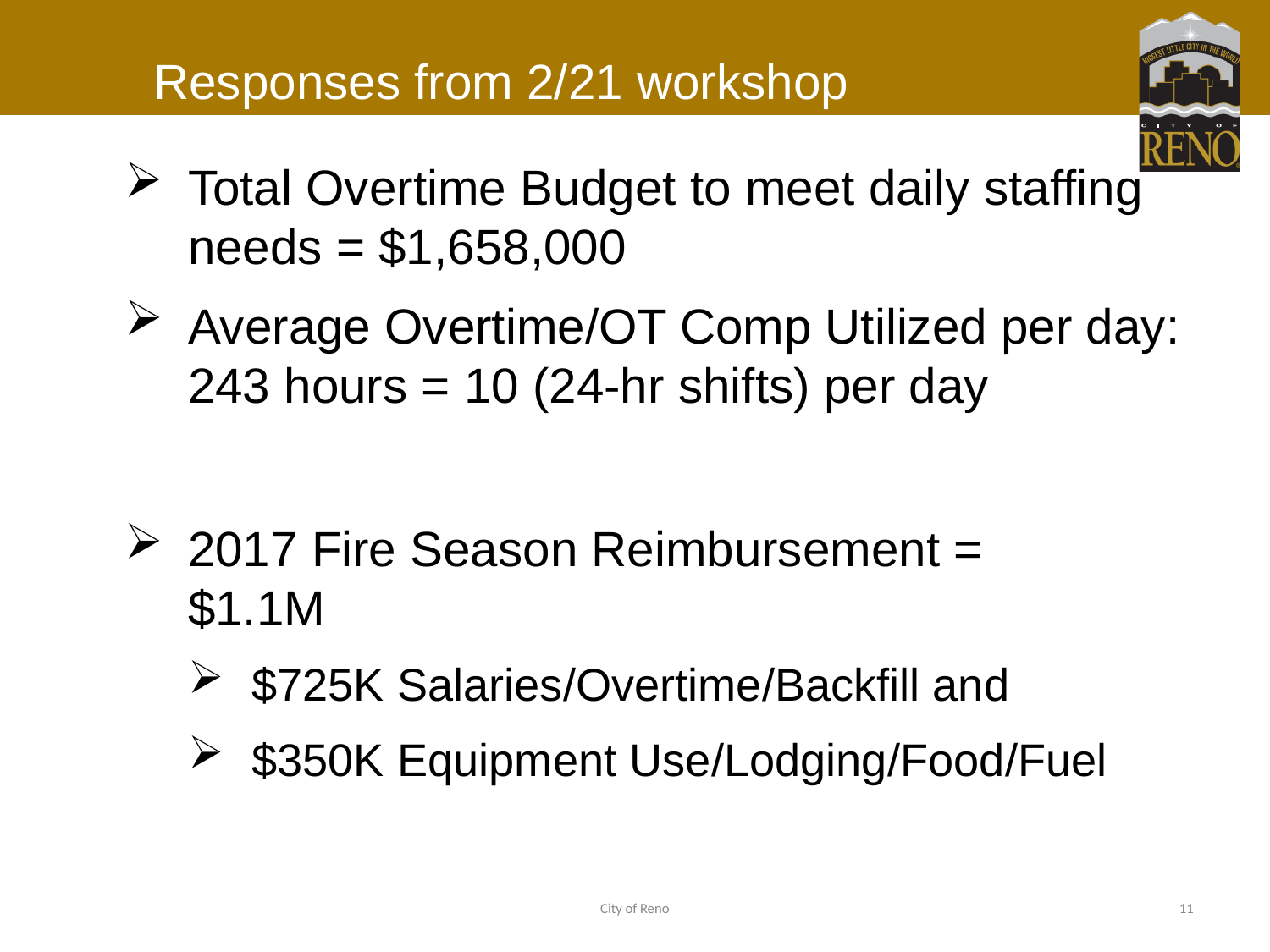

# Responses from 2/21 workshop
Total Overtime Budget to meet daily staffing needs = $1,658,000
Average Overtime/OT Comp Utilized per day:  243 hours = 10 (24-hr shifts) per day

2017 Fire Season Reimbursement = 	$1.1M
$725K Salaries/Overtime/Backfill and
$350K Equipment Use/Lodging/Food/Fuel

City of Reno
11